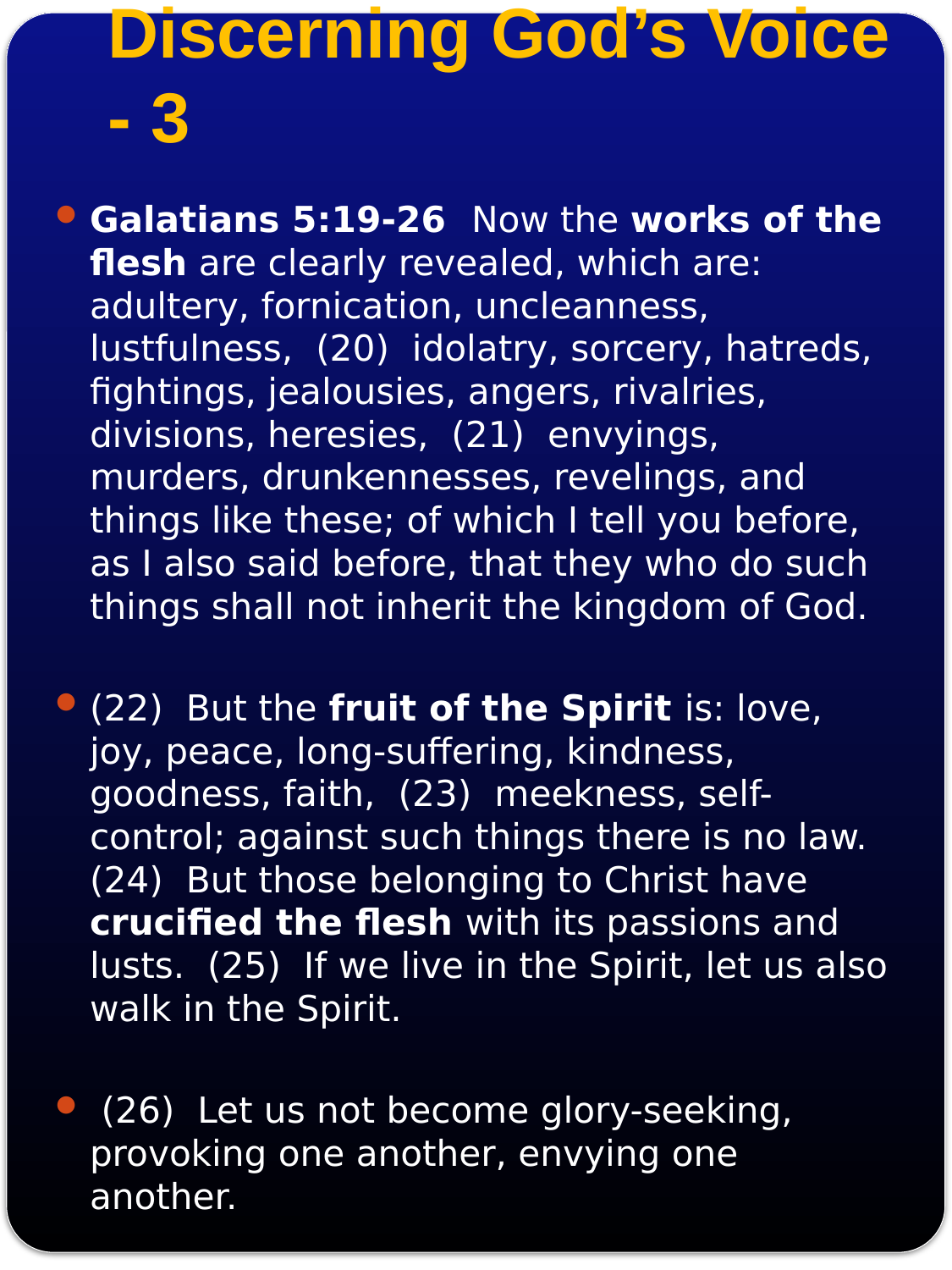

# Discerning God’s Voice - 3
Galatians 5:19-26  Now the works of the flesh are clearly revealed, which are: adultery, fornication, uncleanness, lustfulness,  (20)  idolatry, sorcery, hatreds, fightings, jealousies, angers, rivalries, divisions, heresies,  (21)  envyings, murders, drunkennesses, revelings, and things like these; of which I tell you before, as I also said before, that they who do such things shall not inherit the kingdom of God.

(22)  But the fruit of the Spirit is: love, joy, peace, long-suffering, kindness, goodness, faith,  (23)  meekness, self-control; against such things there is no law.  (24)  But those belonging to Christ have crucified the flesh with its passions and lusts.  (25)  If we live in the Spirit, let us also walk in the Spirit.

 (26)  Let us not become glory-seeking, provoking one another, envying one another.